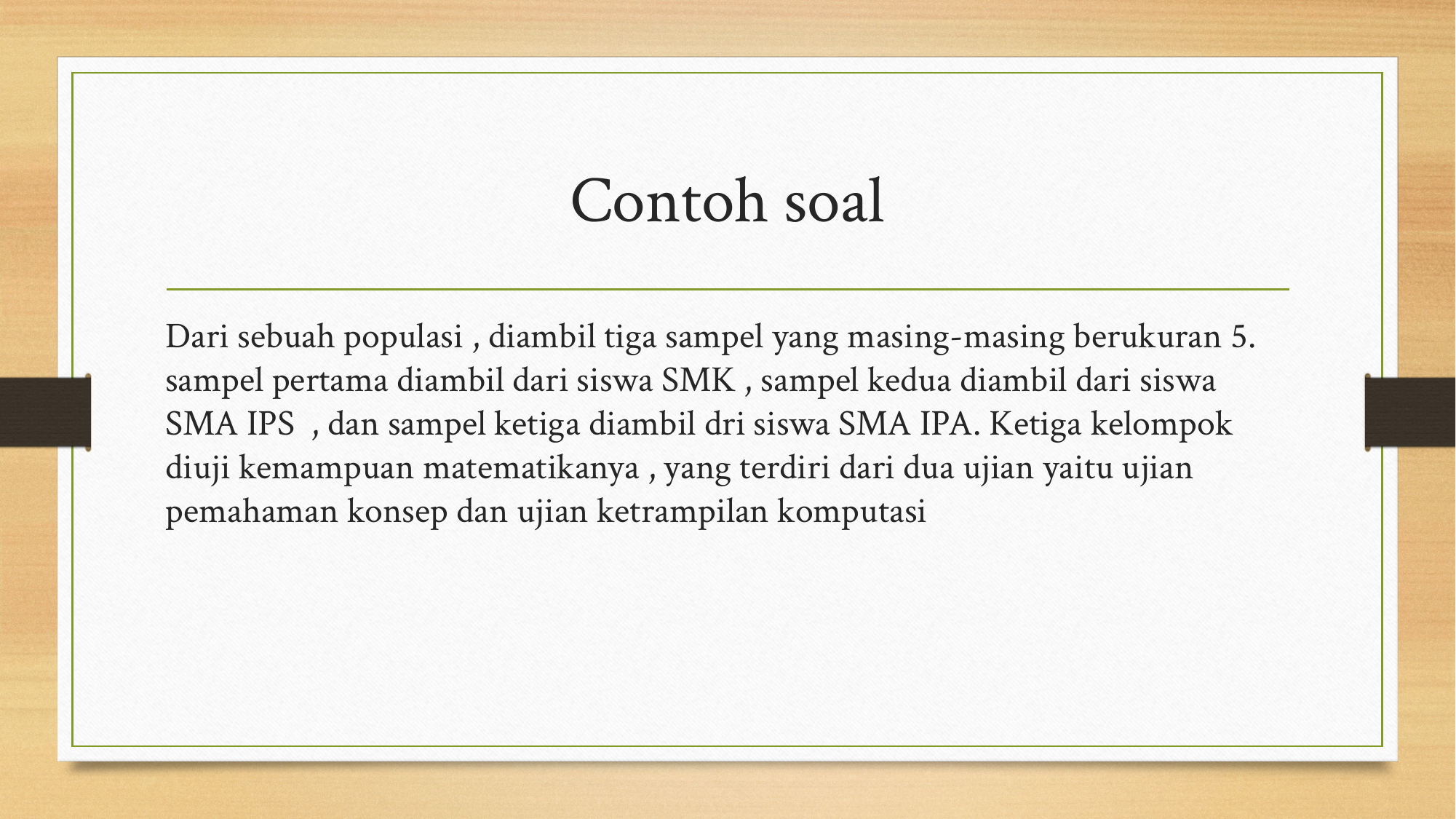

# Contoh soal
Dari sebuah populasi , diambil tiga sampel yang masing-masing berukuran 5. sampel pertama diambil dari siswa SMK , sampel kedua diambil dari siswa SMA IPS  , dan sampel ketiga diambil dri siswa SMA IPA. Ketiga kelompok diuji kemampuan matematikanya , yang terdiri dari dua ujian yaitu ujian pemahaman konsep dan ujian ketrampilan komputasi